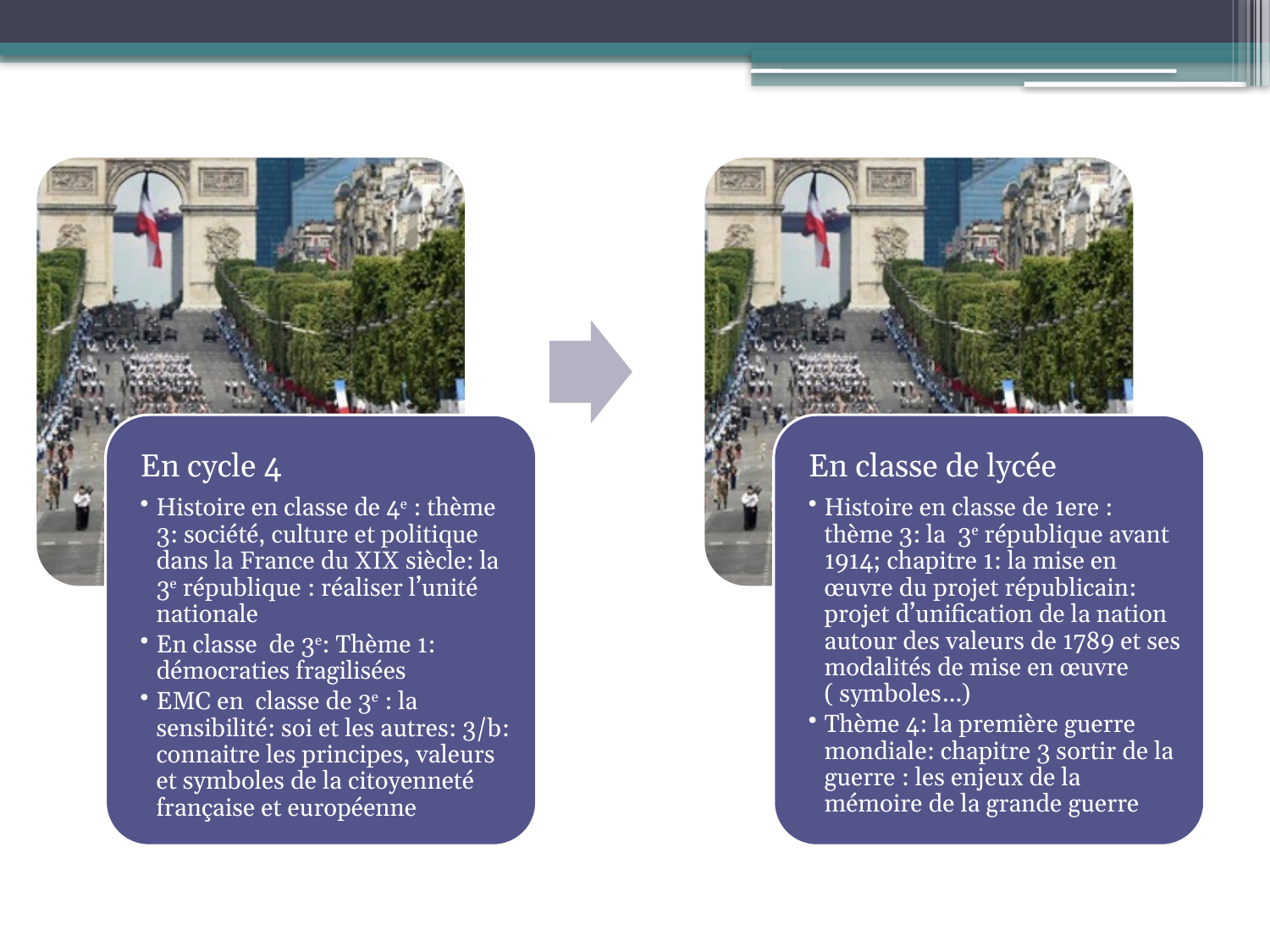

En cycle 4
Histoire en classe de 4e : thème 3: société, culture et politique dans la France du XIX siècle: la 3e république : réaliser l’unité nationale
En classe  de 3e: Thème 1: démocraties fragilisées
EMC en  classe de 3e : la sensibilité: soi et les autres: 3/b: connaitre les principes, valeurs et symboles de la citoyenneté française et européenne

En classe de lycée
Histoire en classe de 1ere : thème 3: la  3e république avant 1914; chapitre 1: la mise en œuvre du projet républicain: projet d’unification de la nation autour des valeurs de 1789 et ses modalités de mise en œuvre ( symboles…)
Thème 4: la première guerre mondiale: chapitre 3 sortir de la guerre : les enjeux de la mémoire de la grande guerre